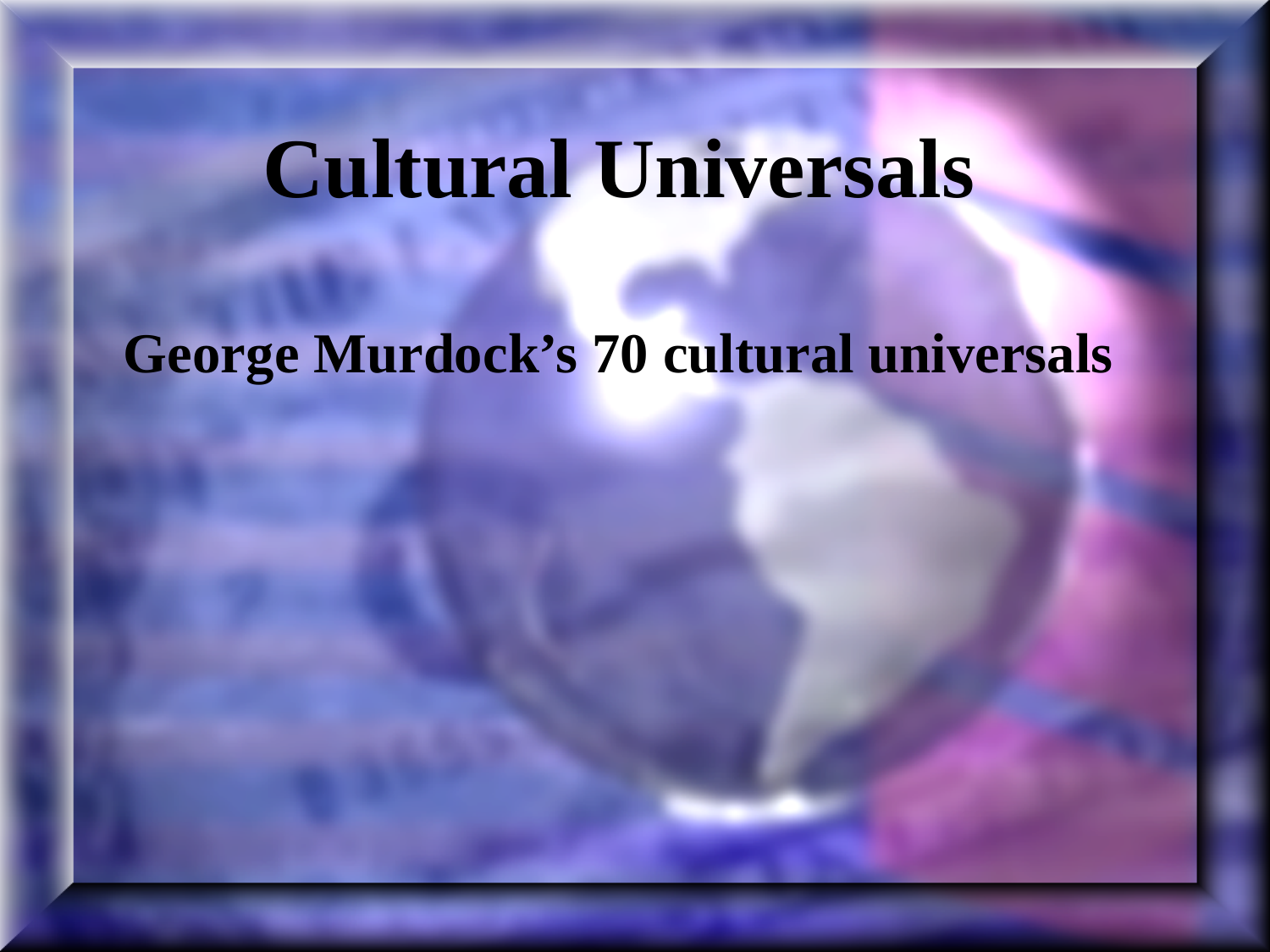

# Cultural Universals George Murdock’s 70 cultural universals